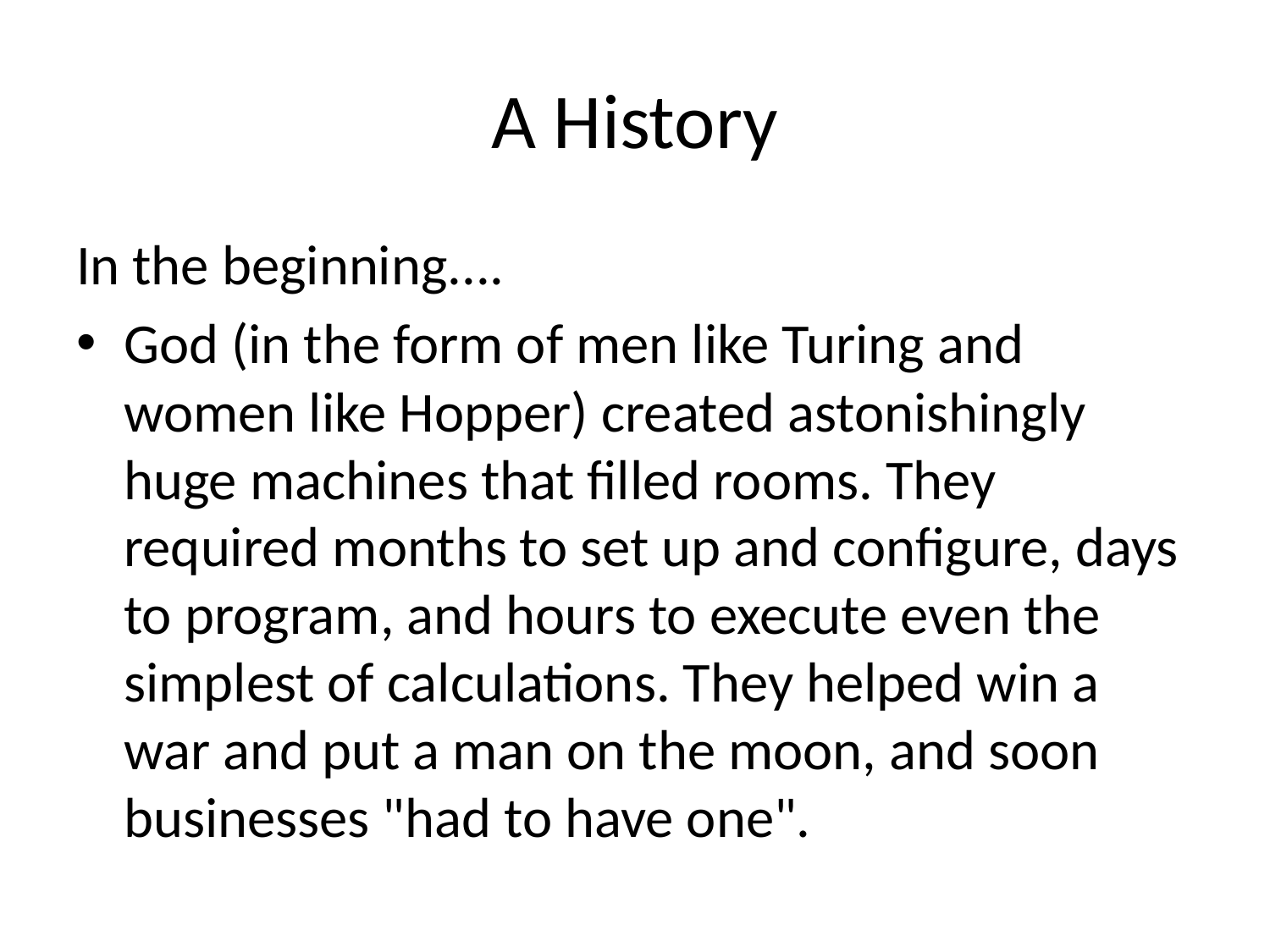

# A History
In the beginning....
God (in the form of men like Turing and women like Hopper) created astonishingly huge machines that filled rooms. They required months to set up and configure, days to program, and hours to execute even the simplest of calculations. They helped win a war and put a man on the moon, and soon businesses "had to have one".